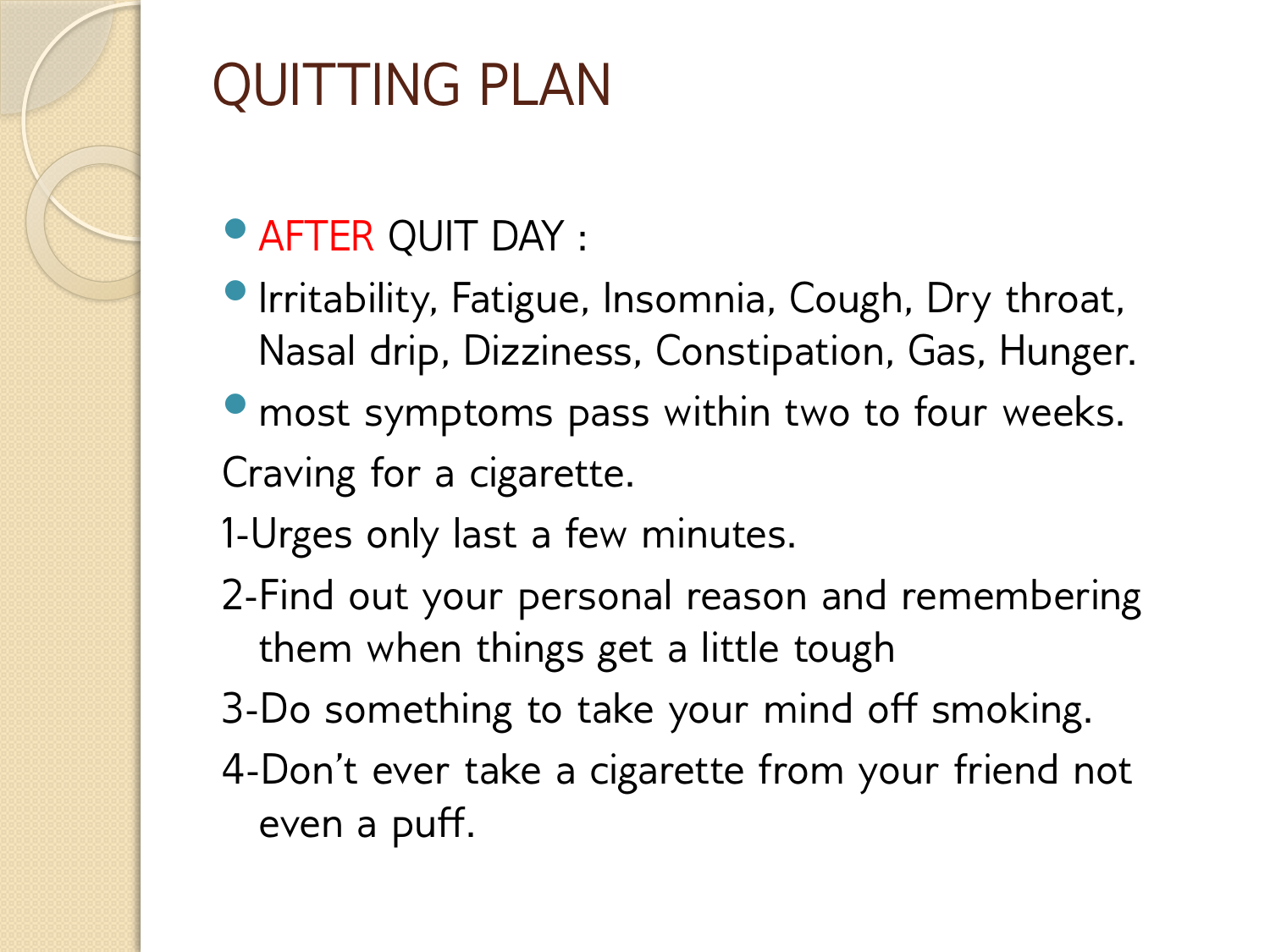

# QUITTING PLAN
AFTER QUIT DAY :
Irritability, Fatigue, Insomnia, Cough, Dry throat, Nasal drip, Dizziness, Constipation, Gas, Hunger.
most symptoms pass within two to four weeks.
Craving for a cigarette.
1-Urges only last a few minutes.
2-Find out your personal reason and remembering them when things get a little tough
3-Do something to take your mind off smoking.
4-Don’t ever take a cigarette from your friend not even a puff.